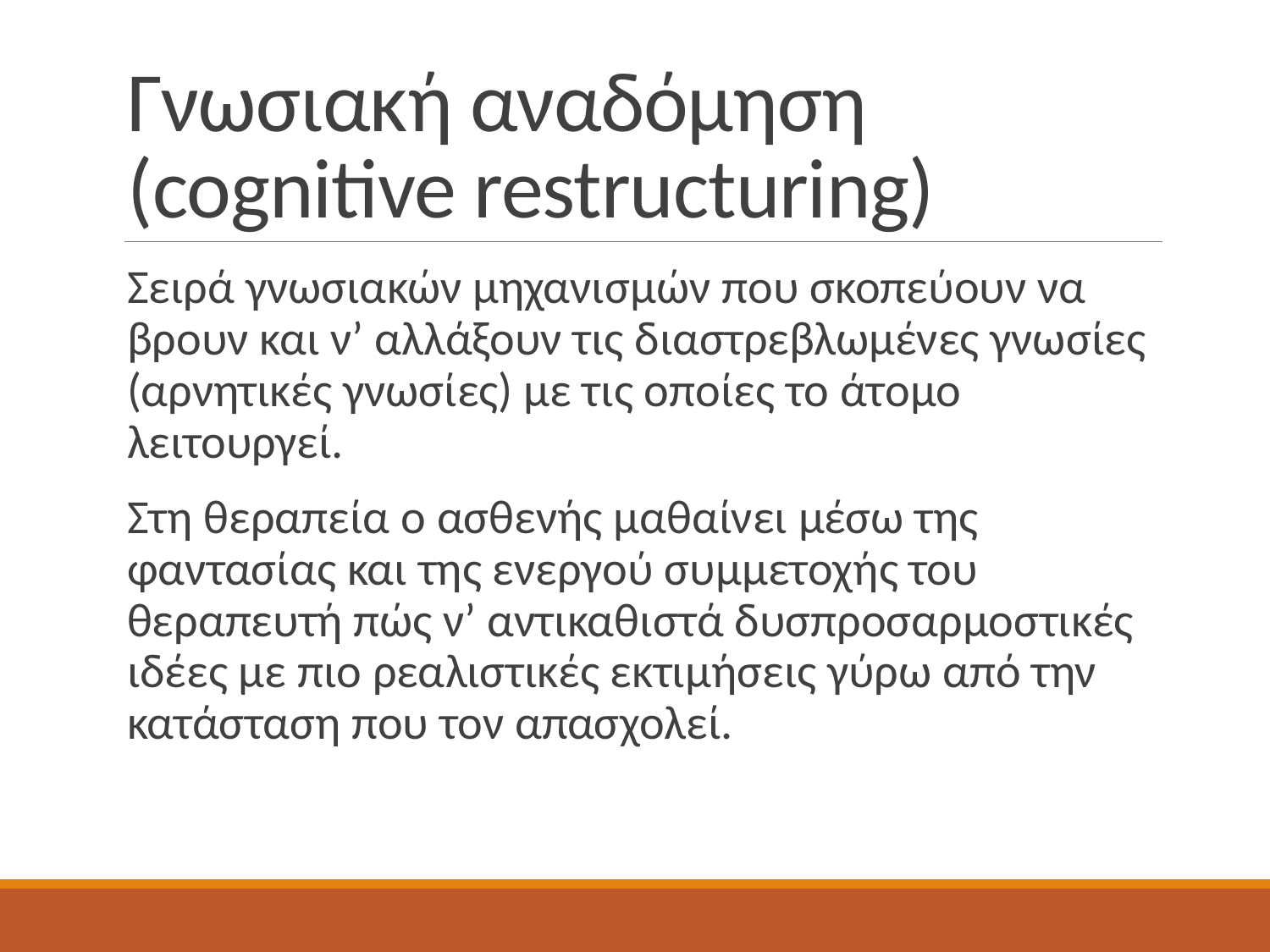

# Γνωσιακή αναδόμηση (cognitive restructuring)
Σειρά γνωσιακών μηχανισμών που σκοπεύουν να βρουν και ν’ αλλάξουν τις διαστρεβλωμένες γνωσίες (αρνητικές γνωσίες) με τις οποίες το άτομο λειτουργεί.
Στη θεραπεία ο ασθενής μαθαίνει μέσω της φαντασίας και της ενεργού συμμετοχής του θεραπευτή πώς ν’ αντικαθιστά δυσπροσαρμοστικές ιδέες με πιο ρεαλιστικές εκτιμήσεις γύρω από την κατάσταση που τον απασχολεί.